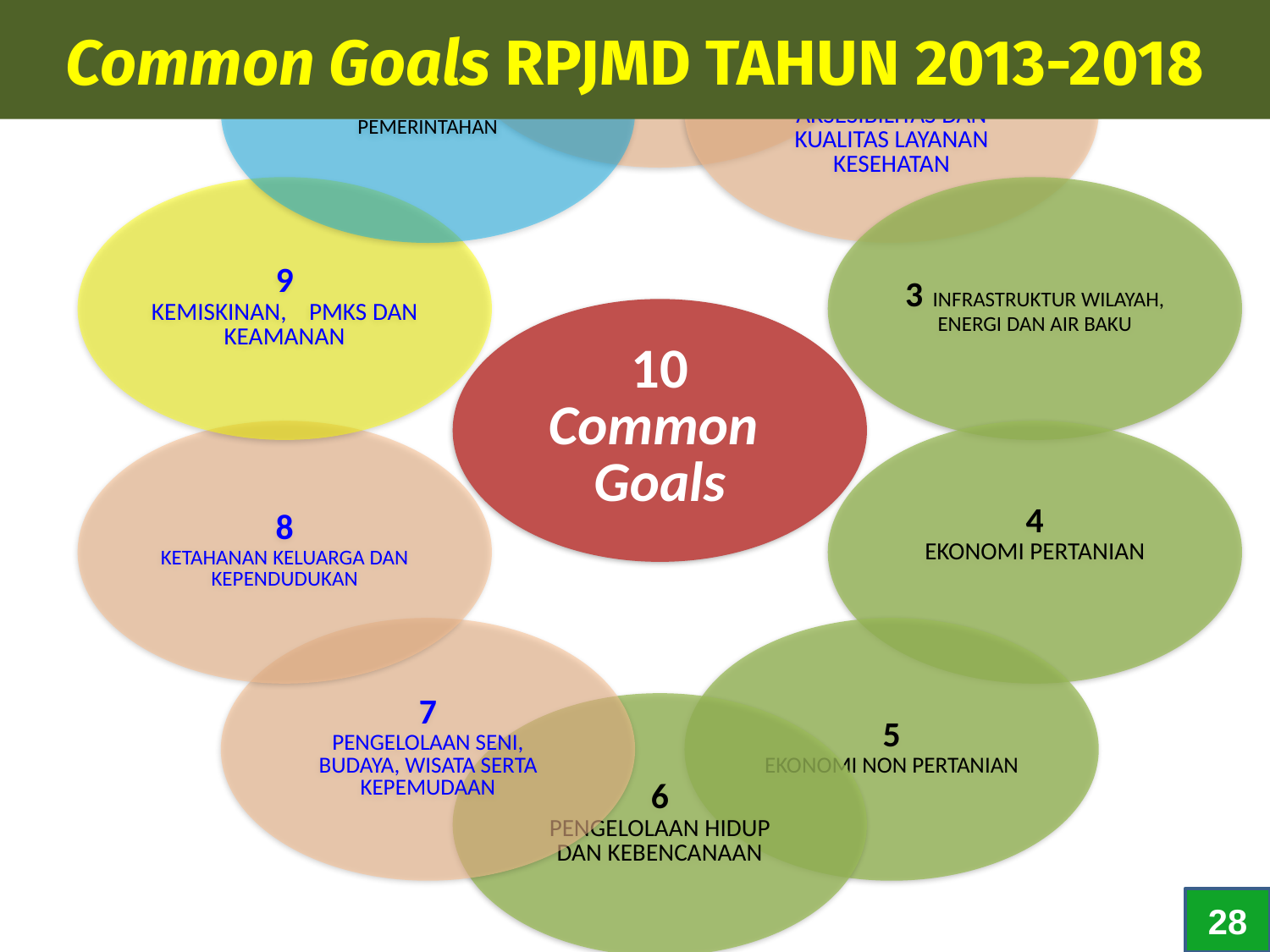

10
Common
Goals
1
 PENINGKATAN AKSESIBILITAS DAN  MUTU PENDIDIKAN
2
 PENINGKATAN AKSESIBILITAS DAN KUALITAS LAYANAN KESEHATAN
4
EKONOMI PERTANIAN
5
EKONOMI NON PERTANIAN
6
PENGELOLAAN HIDUP DAN KEBENCANAAN
7
PENGELOLAAN SENI, BUDAYA, WISATA SERTA KEPEMUDAAN
8
KETAHANAN KELUARGA DAN KEPENDUDUKAN
9
KEMISKINAN,    PMKS DAN KEAMANAN
10
PEMERINTAHAN
Common Goals RPJMD TAHUN 2013-2018
28